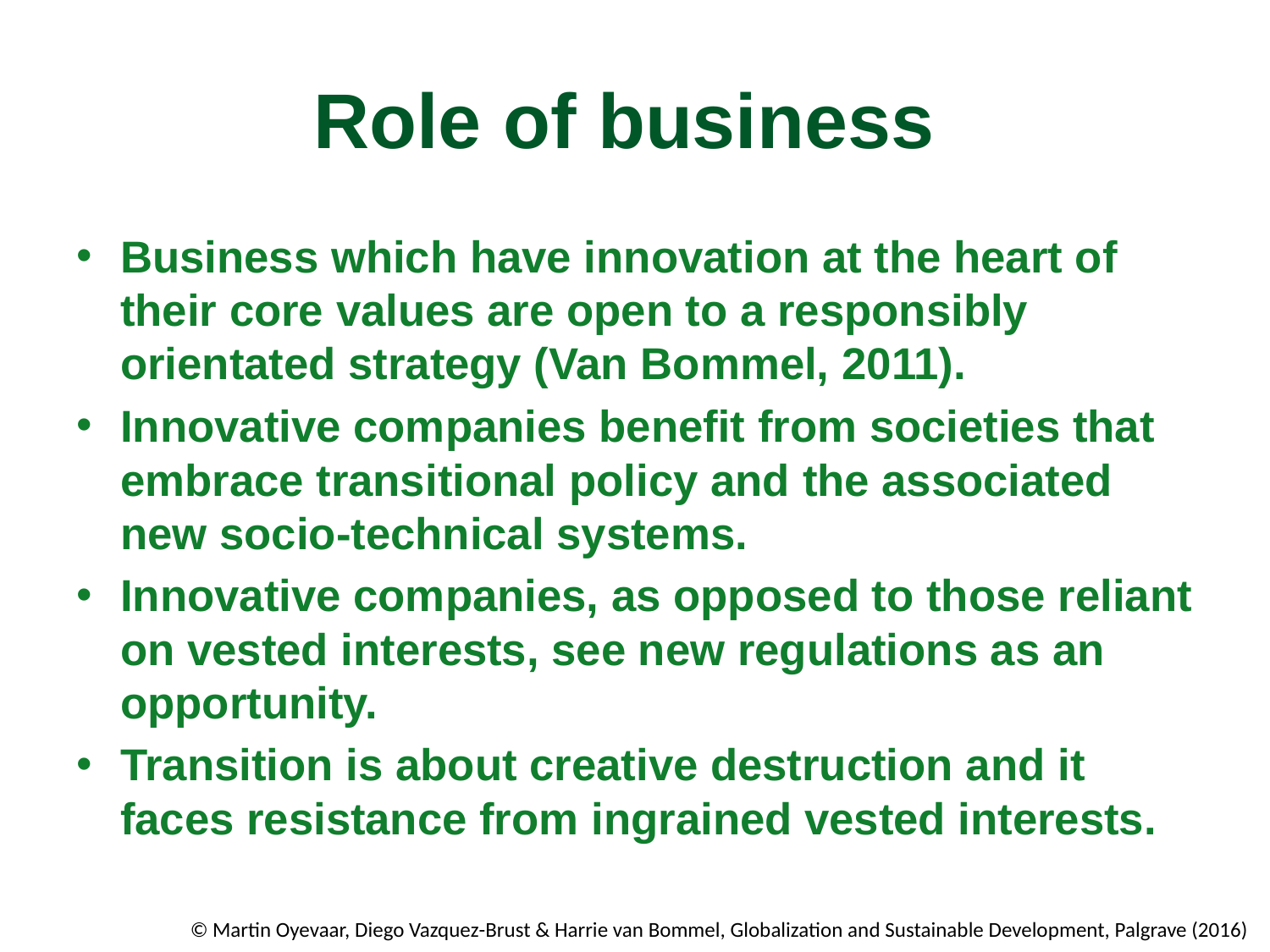

# Role of business
Business which have innovation at the heart of their core values are open to a responsibly orientated strategy (Van Bommel, 2011).
Innovative companies beneﬁt from societies that embrace transitional policy and the associated new socio-technical systems.
Innovative companies, as opposed to those reliant on vested interests, see new regulations as an opportunity.
Transition is about creative destruction and it faces resistance from ingrained vested interests.
© Martin Oyevaar, Diego Vazquez-Brust & Harrie van Bommel, Globalization and Sustainable Development, Palgrave (2016)